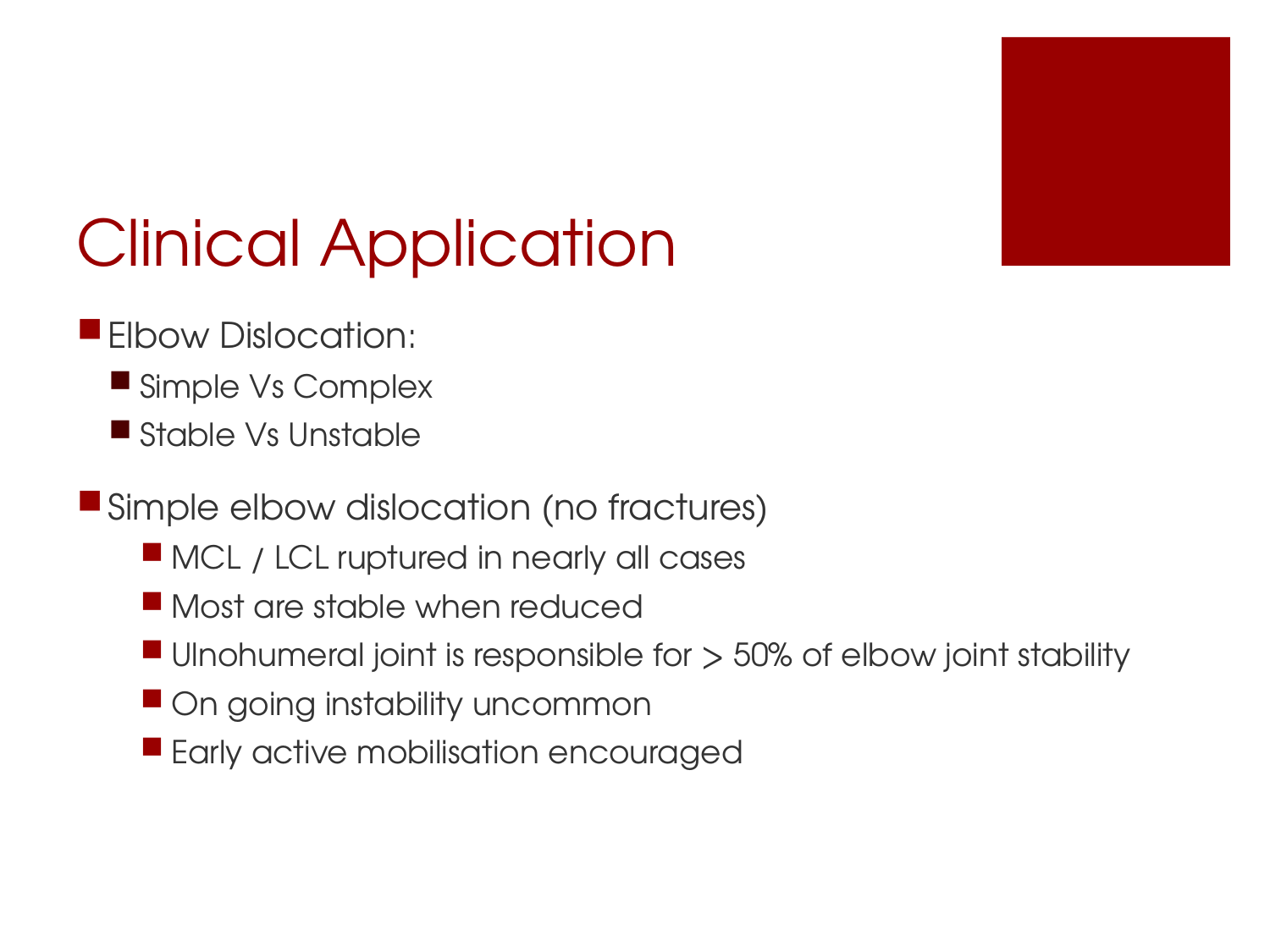

# Clinical Application
Elbow Dislocation:
Simple Vs Complex
Stable Vs Unstable
Simple elbow dislocation (no fractures)
MCL / LCL ruptured in nearly all cases
Most are stable when reduced
Ulnohumeral joint is responsible for > 50% of elbow joint stability
On going instability uncommon
Early active mobilisation encouraged